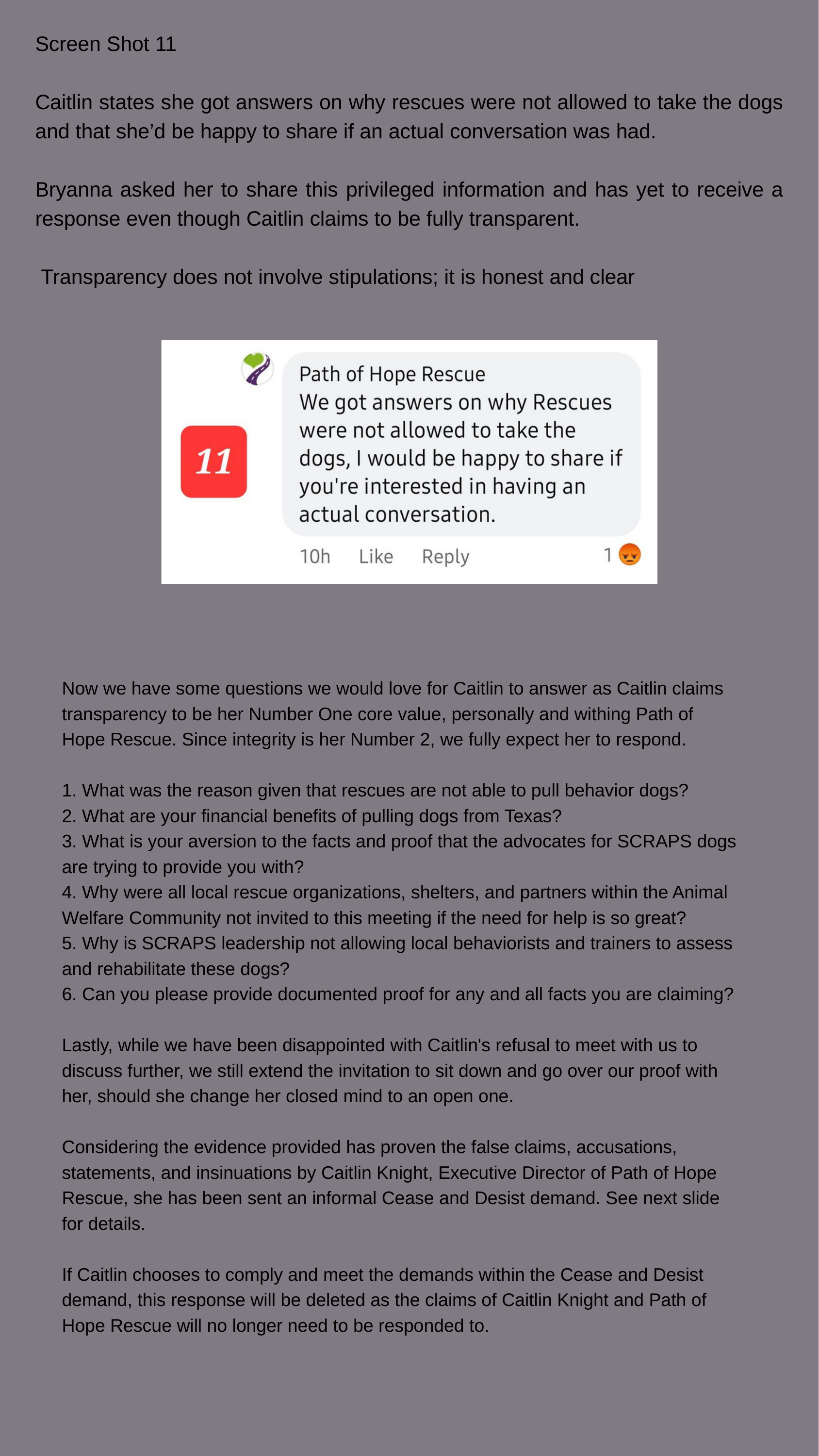

Screen Shot 11

Caitlin states she got answers on why rescues were not allowed to take the dogs and that she’d be happy to share if an actual conversation was had.

Bryanna asked her to share this privileged information and has yet to receive a response even though Caitlin claims to be fully transparent.

 Transparency does not involve stipulations; it is honest and clear

Now we have some questions we would love for Caitlin to answer as Caitlin claims transparency to be her Number One core value, personally and withing Path of Hope Rescue. Since integrity is her Number 2, we fully expect her to respond.

1. What was the reason given that rescues are not able to pull behavior dogs?
2. What are your financial benefits of pulling dogs from Texas?
3. What is your aversion to the facts and proof that the advocates for SCRAPS dogs are trying to provide you with?
4. Why were all local rescue organizations, shelters, and partners within the Animal Welfare Community not invited to this meeting if the need for help is so great?
5. Why is SCRAPS leadership not allowing local behaviorists and trainers to assess and rehabilitate these dogs?
6. Can you please provide documented proof for any and all facts you are claiming?

Lastly, while we have been disappointed with Caitlin's refusal to meet with us to discuss further, we still extend the invitation to sit down and go over our proof with her, should she change her closed mind to an open one.

Considering the evidence provided has proven the false claims, accusations, statements, and insinuations by Caitlin Knight, Executive Director of Path of Hope Rescue, she has been sent an informal Cease and Desist demand. See next slide for details.

If Caitlin chooses to comply and meet the demands within the Cease and Desist demand, this response will be deleted as the claims of Caitlin Knight and Path of Hope Rescue will no longer need to be responded to.